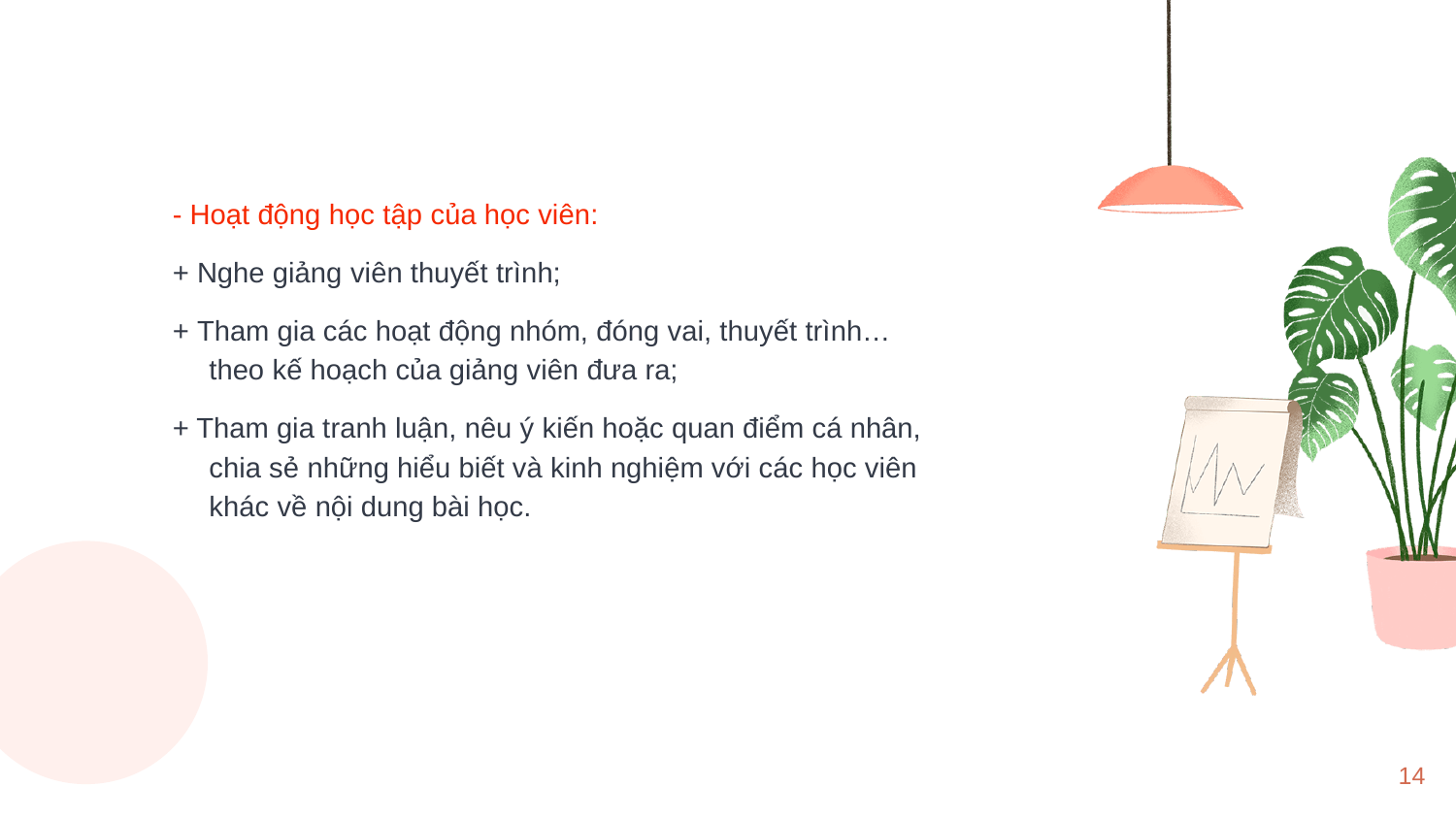

- Hoạt động học tập của học viên:
+ Nghe giảng viên thuyết trình;
+ Tham gia các hoạt động nhóm, đóng vai, thuyết trình… theo kế hoạch của giảng viên đưa ra;
+ Tham gia tranh luận, nêu ý kiến hoặc quan điểm cá nhân, chia sẻ những hiểu biết và kinh nghiệm với các học viên khác về nội dung bài học.

14